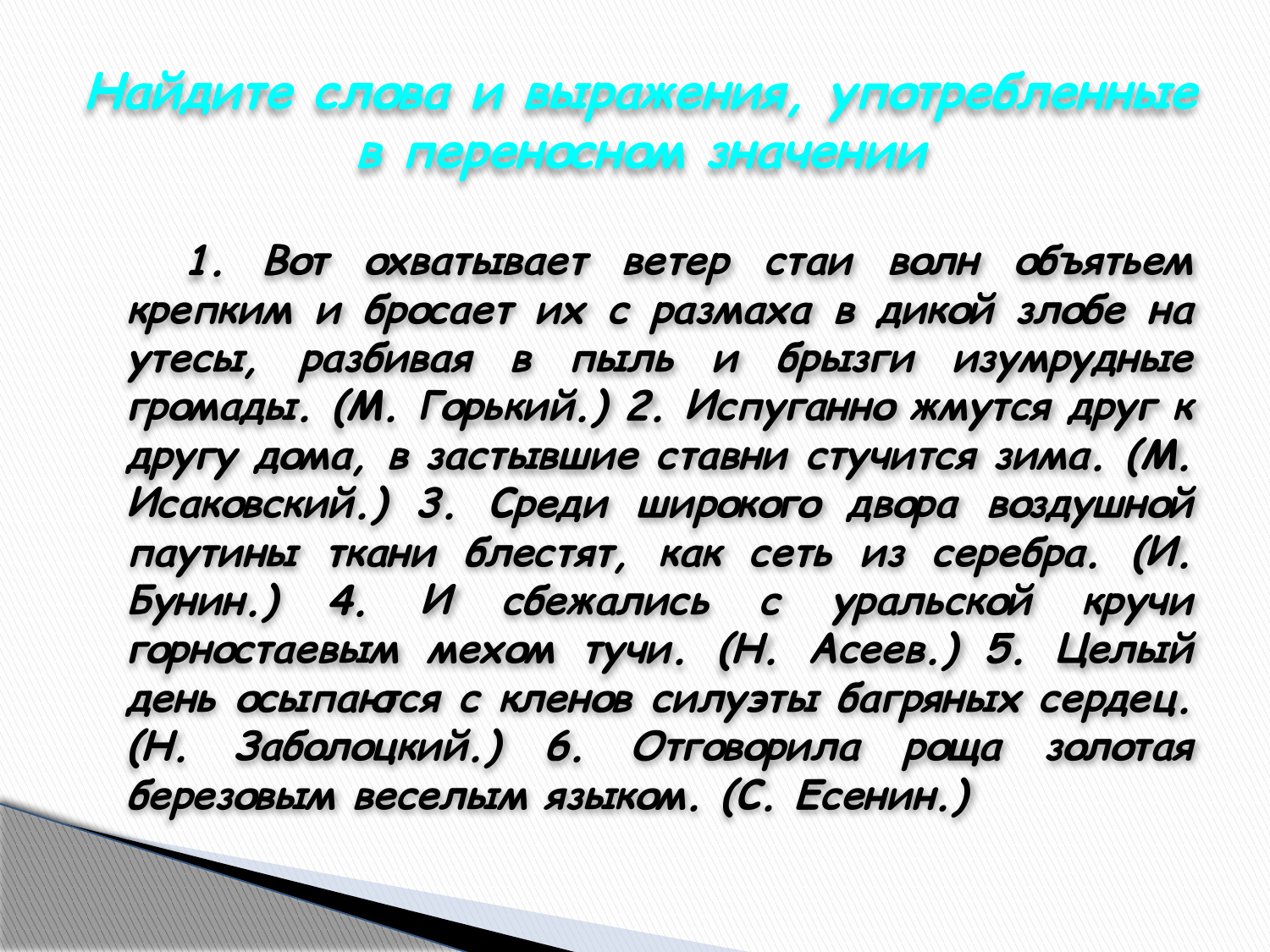

# Найдите слова и выражения, употребленные в переносном значении
   1. Вот охватывает ветер стаи волн объятьем крепким и бросает их с размаха в дикой злобе на утесы, разбивая в пыль и брызги изумрудные громады. (М. Горький.) 2. Испуганно жмутся друг к другу дома, в застывшие ставни стучится зима. (М. Исаковский.) 3. Среди широкого двора воздушной паутины ткани блестят, как сеть из серебра. (И. Бунин.) 4. И сбежались с уральской кручи горностаевым мехом тучи. (Н. Асеев.) 5. Целый день осыпаются с кленов силуэты багряных сердец. (Н. Заболоцкий.) 6. Отговорила роща золотая березовым веселым языком. (С. Есенин.)